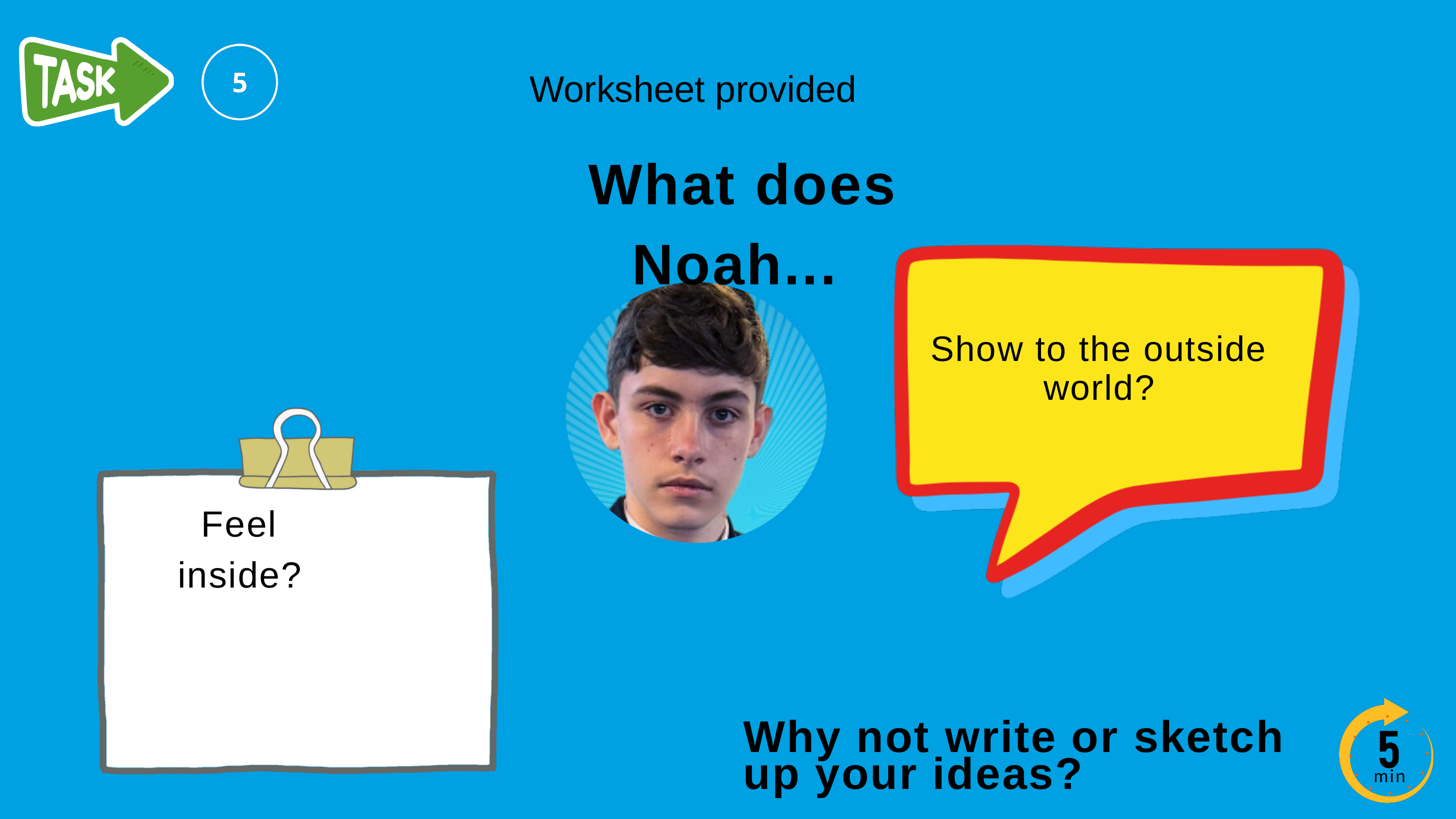

Worksheet provided
What does Noah...

Show to the outside world?

Feel inside?

Why not write or sketch up your ideas?